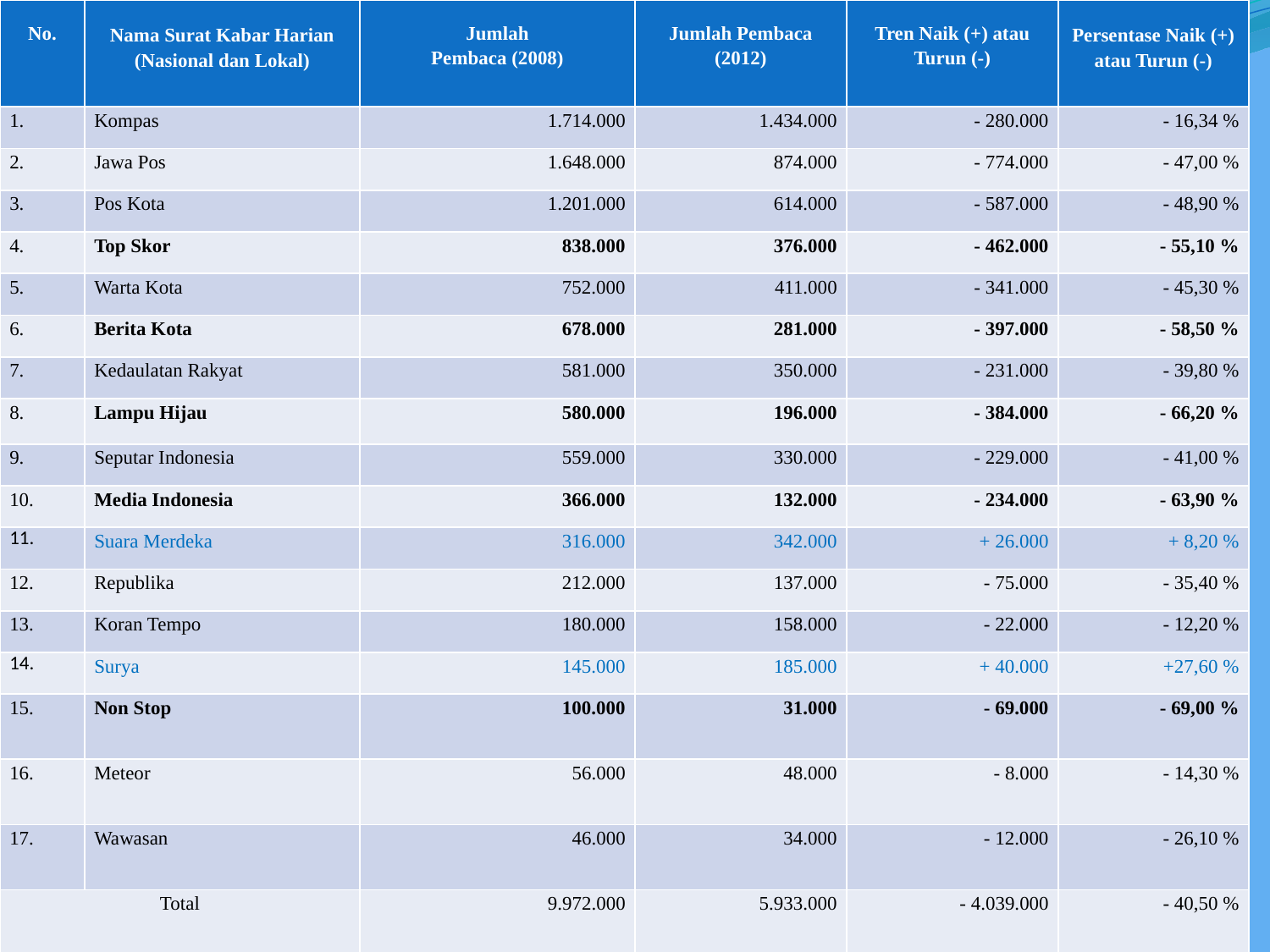

| No. | Nama Surat Kabar Harian (Nasional dan Lokal) | Jumlah Pembaca (2008) | Jumlah Pembaca (2012) | Tren Naik (+) atau Turun (-) | Persentase Naik (+) atau Turun (-) |
| --- | --- | --- | --- | --- | --- |
| 1. | Kompas | 1.714.000 | 1.434.000 | - 280.000 | - 16,34 % |
| 2. | Jawa Pos | 1.648.000 | 874.000 | - 774.000 | - 47,00 % |
| 3. | Pos Kota | 1.201.000 | 614.000 | - 587.000 | - 48,90 % |
| 4. | Top Skor | 838.000 | 376.000 | - 462.000 | - 55,10 % |
| 5. | Warta Kota | 752.000 | 411.000 | - 341.000 | - 45,30 % |
| 6. | Berita Kota | 678.000 | 281.000 | - 397.000 | - 58,50 % |
| 7. | Kedaulatan Rakyat | 581.000 | 350.000 | - 231.000 | - 39,80 % |
| 8. | Lampu Hijau | 580.000 | 196.000 | - 384.000 | - 66,20 % |
| 9. | Seputar Indonesia | 559.000 | 330.000 | - 229.000 | - 41,00 % |
| 10. | Media Indonesia | 366.000 | 132.000 | - 234.000 | - 63,90 % |
| 11. | Suara Merdeka | 316.000 | 342.000 | + 26.000 | + 8,20 % |
| 12. | Republika | 212.000 | 137.000 | - 75.000 | - 35,40 % |
| 13. | Koran Tempo | 180.000 | 158.000 | - 22.000 | - 12,20 % |
| 14. | Surya | 145.000 | 185.000 | + 40.000 | +27,60 % |
| 15. | Non Stop | 100.000 | 31.000 | - 69.000 | - 69,00 % |
| 16. | Meteor | 56.000 | 48.000 | - 8.000 | - 14,30 % |
| 17. | Wawasan | 46.000 | 34.000 | - 12.000 | - 26,10 % |
| Total |  | 9.972.000 | 5.933.000 | - 4.039.000 | - 40,50 % |